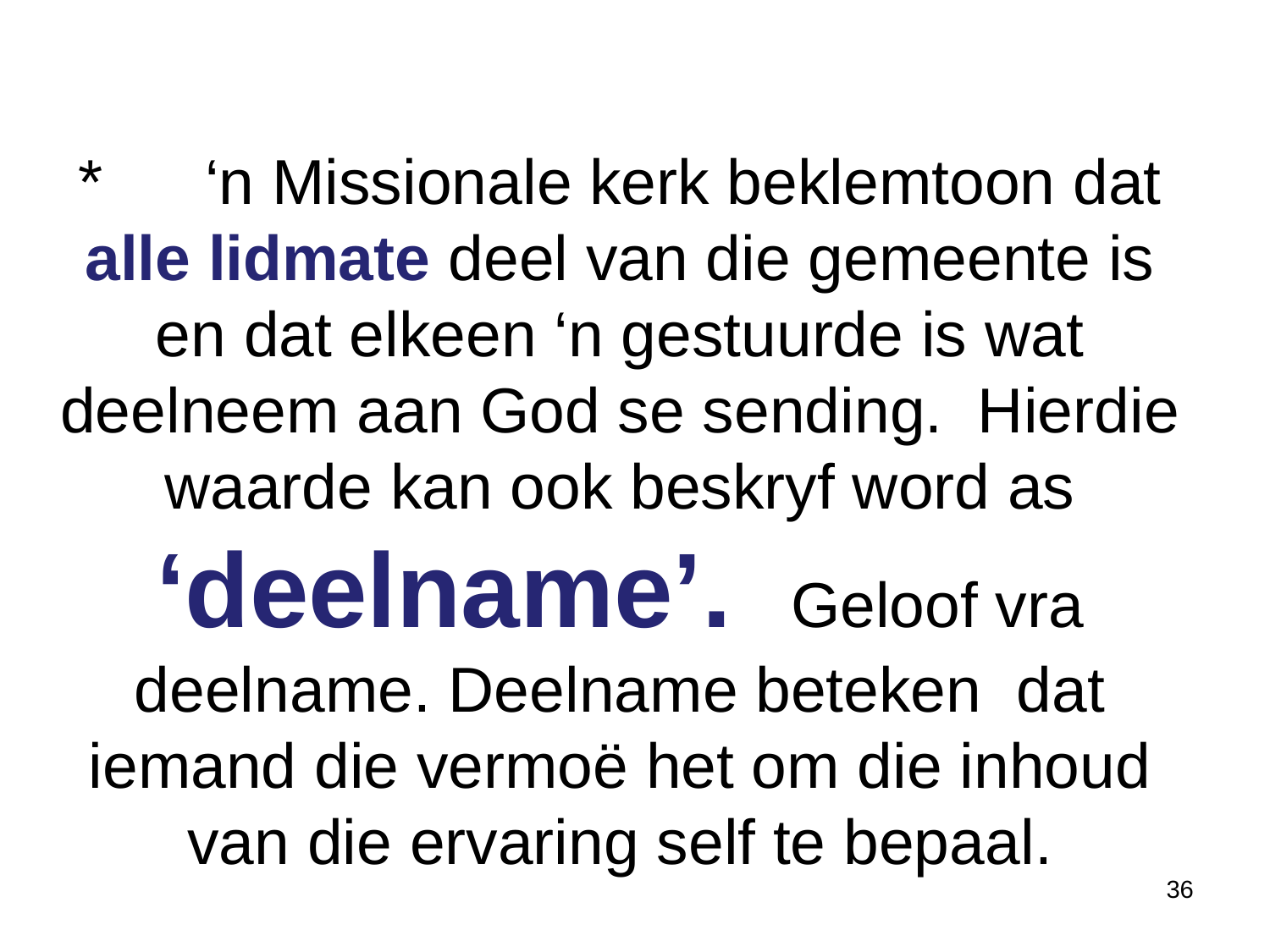

# *	‘n Missionale kerk beklemtoon dat alle lidmate deel van die gemeente is en dat elkeen ‘n gestuurde is wat deelneem aan God se sending.  Hierdie waarde kan ook beskryf word as ‘deelname’.  Geloof vra deelname. Deelname beteken  dat iemand die vermoë het om die inhoud van die ervaring self te bepaal.
36